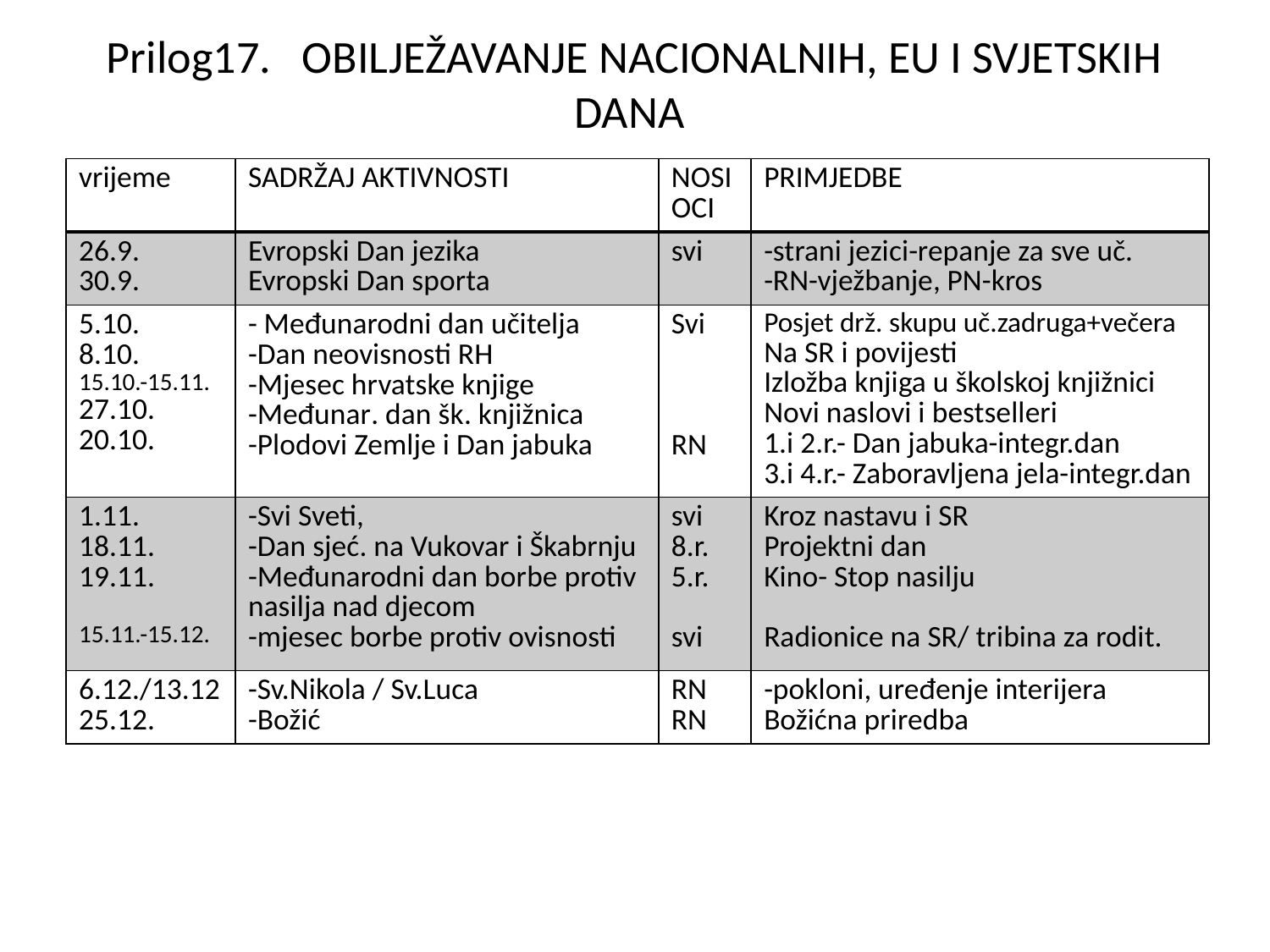

# Prilog17.   OBILJEŽAVANJE NACIONALNIH, EU I SVJETSKIH DANA
| vrijeme | SADRŽAJ AKTIVNOSTI | NOSI OCI | PRIMJEDBE |
| --- | --- | --- | --- |
| 26.9. 30.9. | Evropski Dan jezika Evropski Dan sporta | svi | -strani jezici-repanje za sve uč. -RN-vježbanje, PN-kros |
| 5.10. 8.10. 15.10.-15.11. 27.10. 20.10. | - Međunarodni dan učitelja -Dan neovisnosti RH -Mjesec hrvatske knjige -Međunar. dan šk. knjižnica -Plodovi Zemlje i Dan jabuka | Svi RN | Posjet drž. skupu uč.zadruga+večera Na SR i povijesti Izložba knjiga u školskoj knjižnici Novi naslovi i bestselleri 1.i 2.r.- Dan jabuka-integr.dan 3.i 4.r.- Zaboravljena jela-integr.dan |
| 1.11. 18.11. 19.11. 15.11.-15.12. | -Svi Sveti, -Dan sjeć. na Vukovar i Škabrnju -Međunarodni dan borbe protiv nasilja nad djecom -mjesec borbe protiv ovisnosti | svi 8.r. 5.r. svi | Kroz nastavu i SR Projektni dan Kino- Stop nasilju Radionice na SR/ tribina za rodit. |
| 6.12./13.12 25.12. | -Sv.Nikola / Sv.Luca -Božić | RN RN | -pokloni, uređenje interijera Božićna priredba |